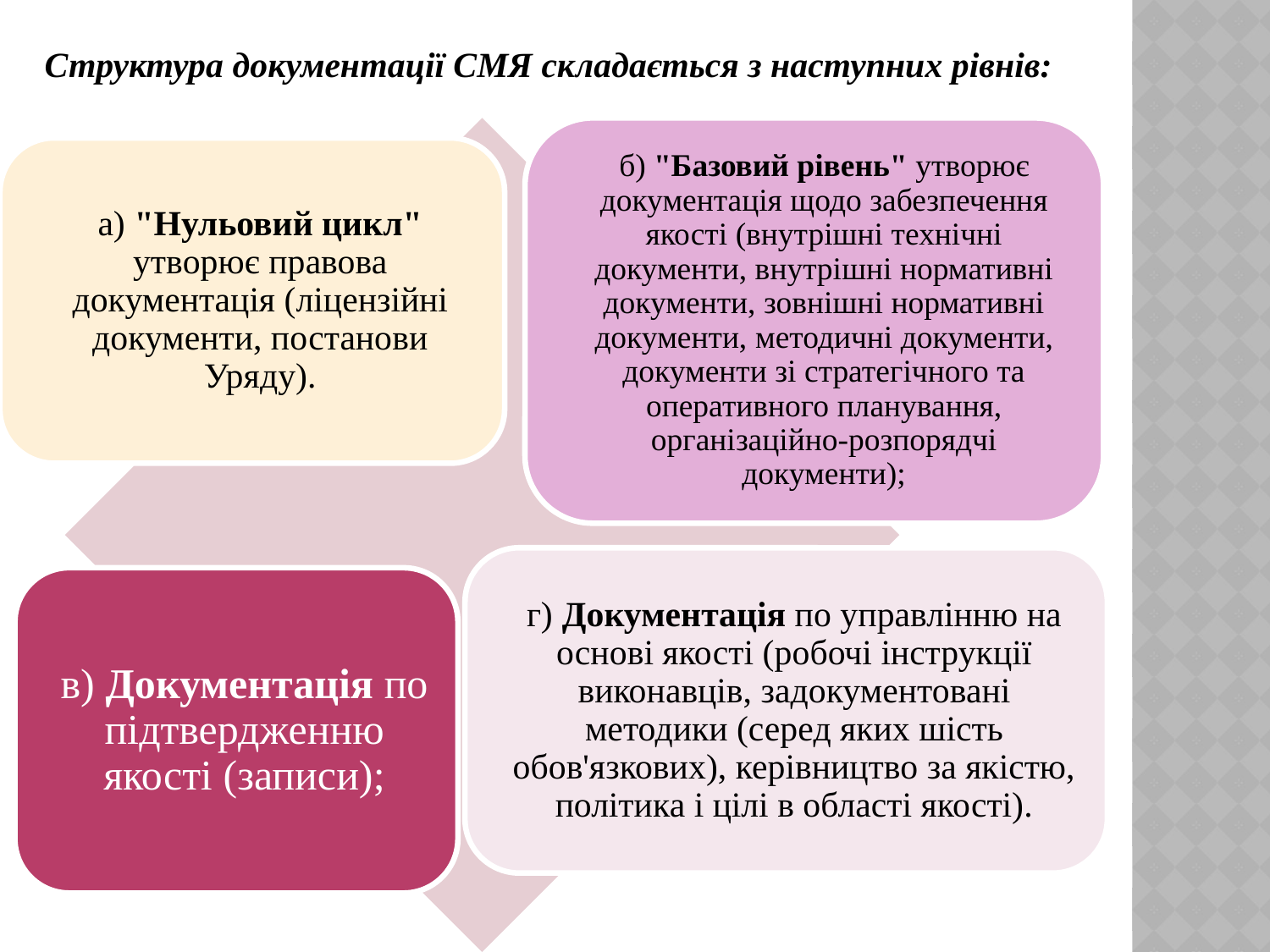

Структура документації СМЯ складається з наступних рівнів:

а) "Нульовий цикл" утворює правова документація (ліцензійні документи, постанови Уряду).
б) "Базовий рівень" утворює документація щодо забезпечення якості (внутрішні технічні документи, внутрішні нормативні документи, зовнішні нормативні документи, методичні документи, документи зі стратегічного та оперативного планування, організаційно-розпорядчі документи);
в) Документація по підтвердженню якості (записи);
г) Документація по управлінню на основі якості (робочі інструкції виконавців, задокументовані методики (серед яких шість обов'язкових), керівництво за якістю, політика і цілі в області якості).